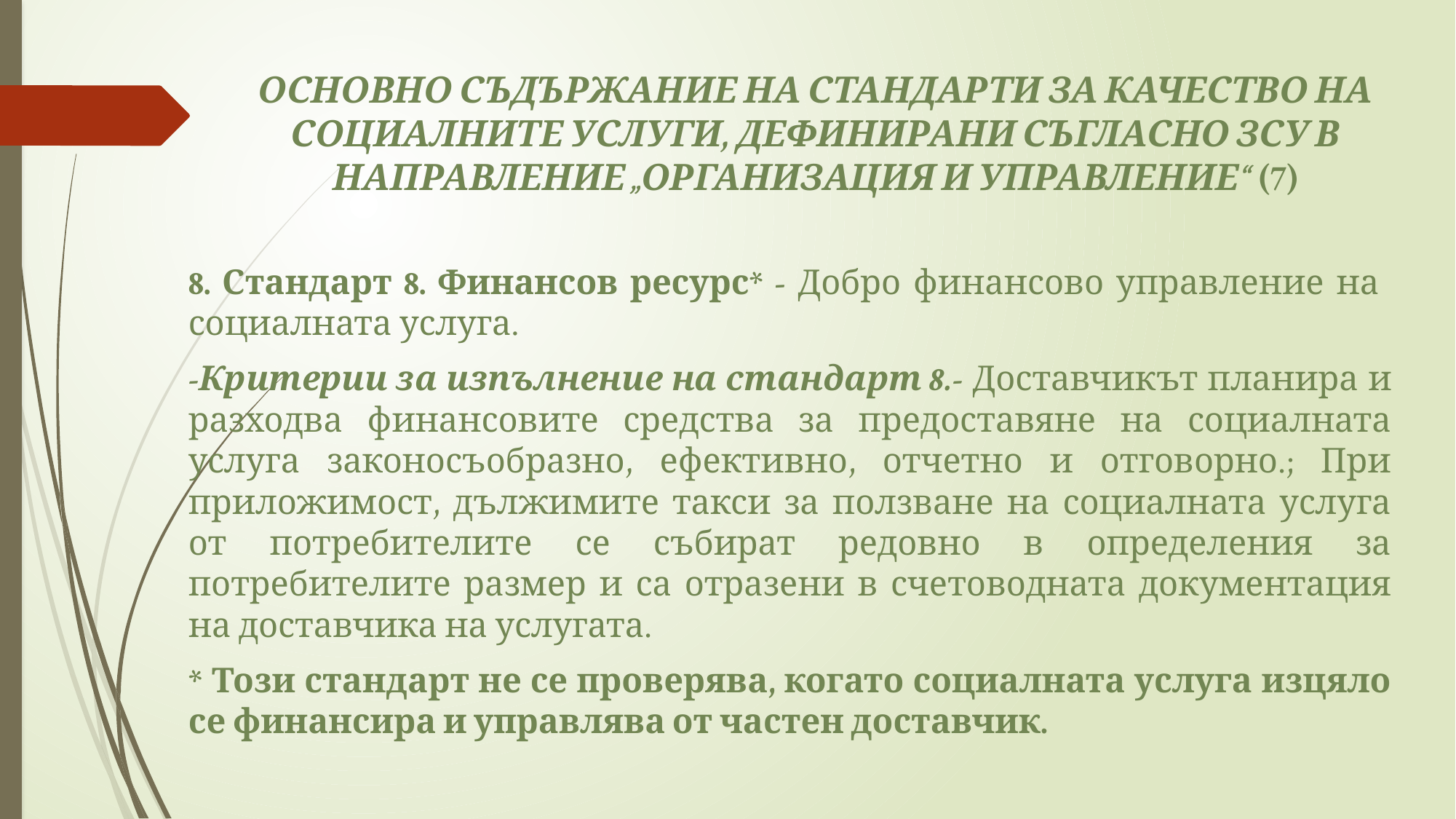

# ОСНОВНО СЪДЪРЖАНИЕ НА СТАНДАРТИ ЗА КАЧЕСТВО НА СОЦИАЛНИТЕ УСЛУГИ, ДЕФИНИРАНИ СЪГЛАСНО ЗСУ В НАПРАВЛЕНИЕ „ОРГАНИЗАЦИЯ И УПРАВЛЕНИЕ“ (7)
8. Стандарт 8. Финансов ресурс* - Добро финансово управление на  социалната услуга.
-Критерии за изпълнение на стандарт 8.- Доставчикът планира и разходва финансовите средства за предоставяне на социалната услуга законосъобразно, ефективно, отчетно и отговорно.; При приложимост, дължимите такси за ползване на социалната услуга от потребителите се събират редовно в определения за потребителите размер и са отразени в счетоводната документация на доставчика на услугата.
* Този стандарт не се проверява, когато социалната услуга изцяло се финансира и управлява от частен доставчик.